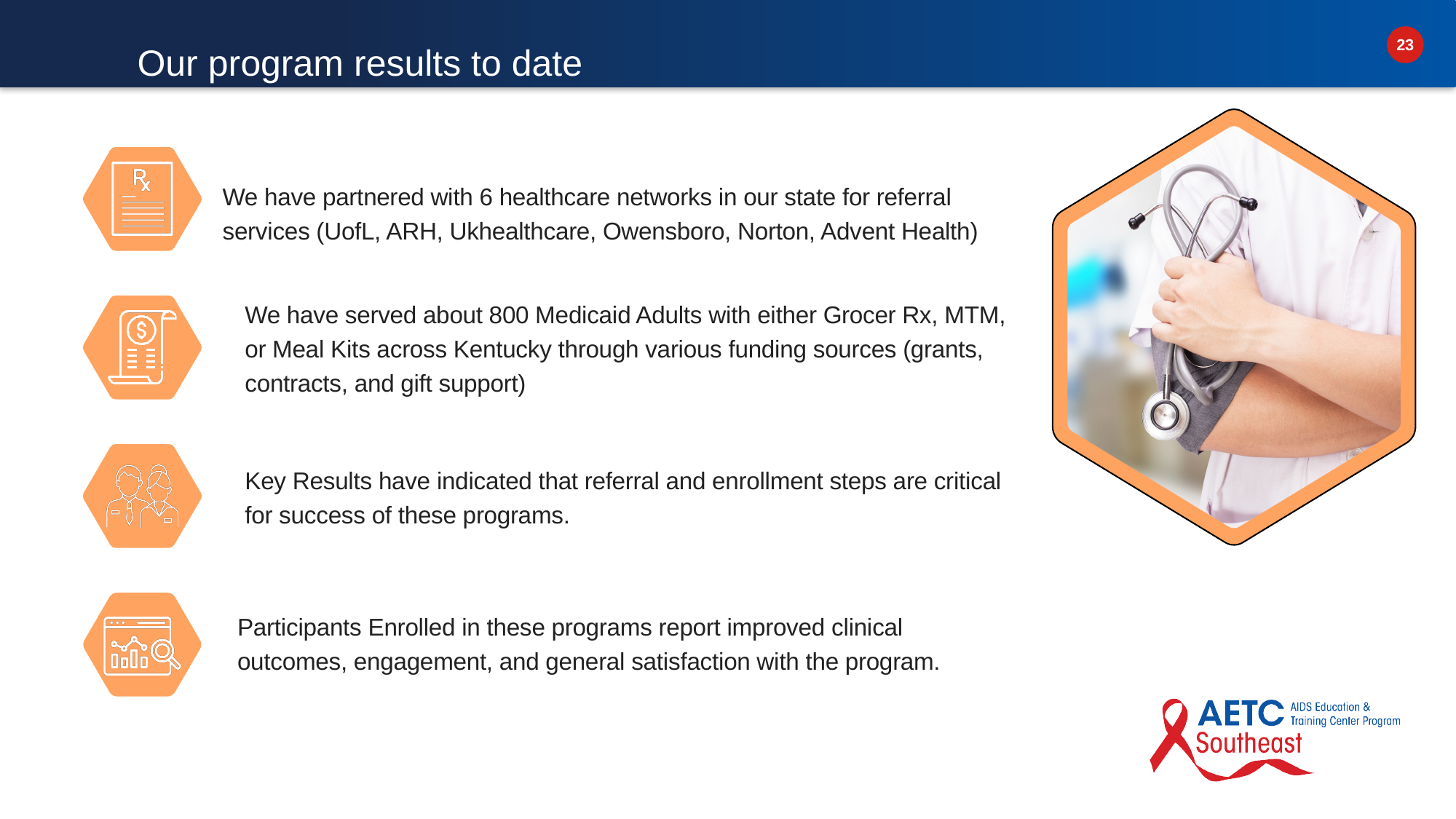

Our program results to date

We have partnered with 6 healthcare networks in our state for referral services (UofL, ARH, Ukhealthcare, Owensboro, Norton, Advent Health)
We have served about 800 Medicaid Adults with either Grocer Rx, MTM, or Meal Kits across Kentucky through various funding sources (grants, contracts, and gift support)

Key Results have indicated that referral and enrollment steps are critical for success of these programs.

Participants Enrolled in these programs report improved clinical outcomes, engagement, and general satisfaction with the program.